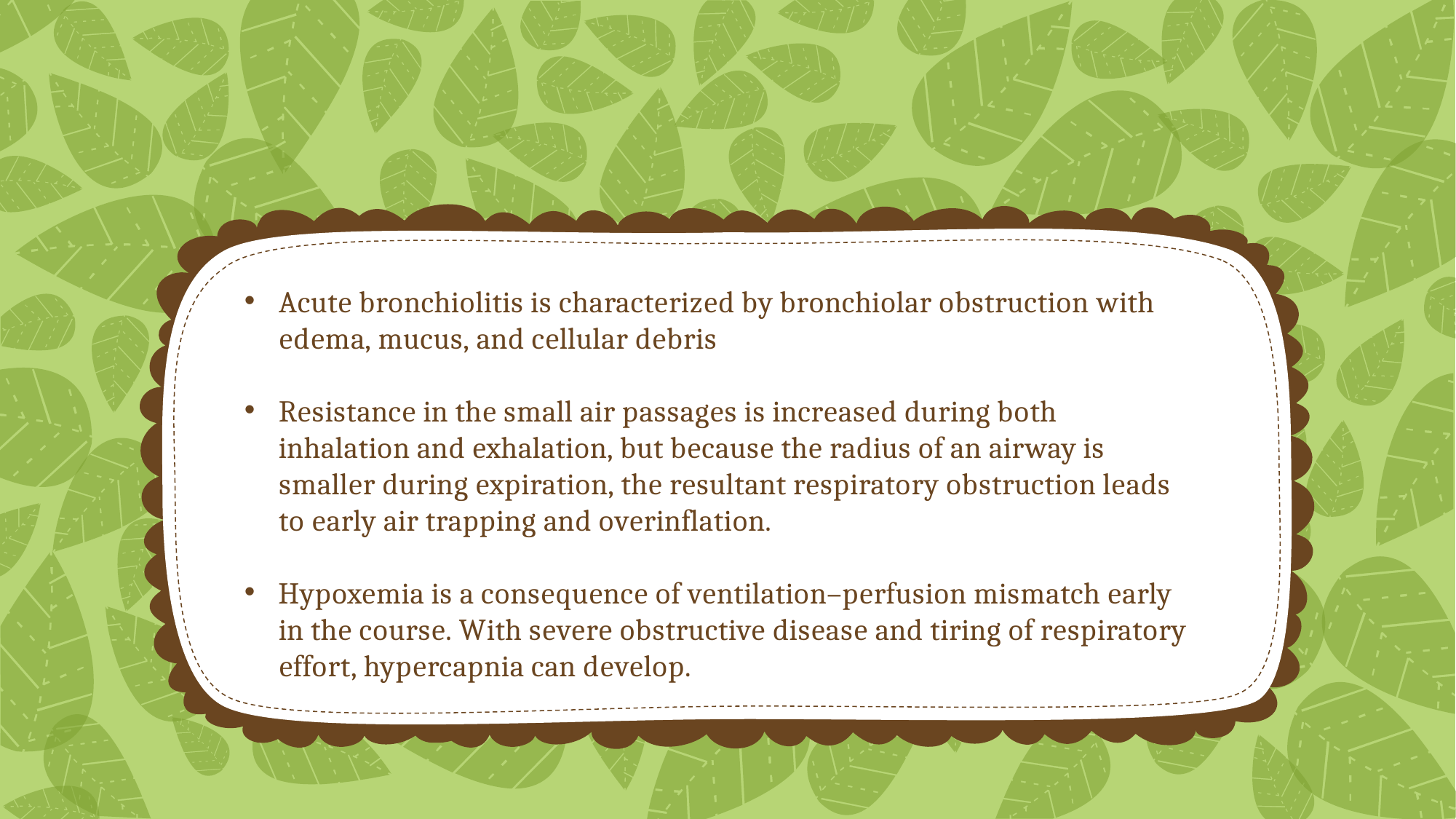

Acute bronchiolitis is characterized by bronchiolar obstruction with edema, mucus, and cellular debris

Resistance in the small air passages is increased during both inhalation and exhalation, but because the radius of an airway is smaller during expiration, the resultant respiratory obstruction leads to early air trapping and overinflation.

Hypoxemia is a consequence of ventilation–perfusion mismatch early in the course. With severe obstructive disease and tiring of respiratory effort, hypercapnia can develop.